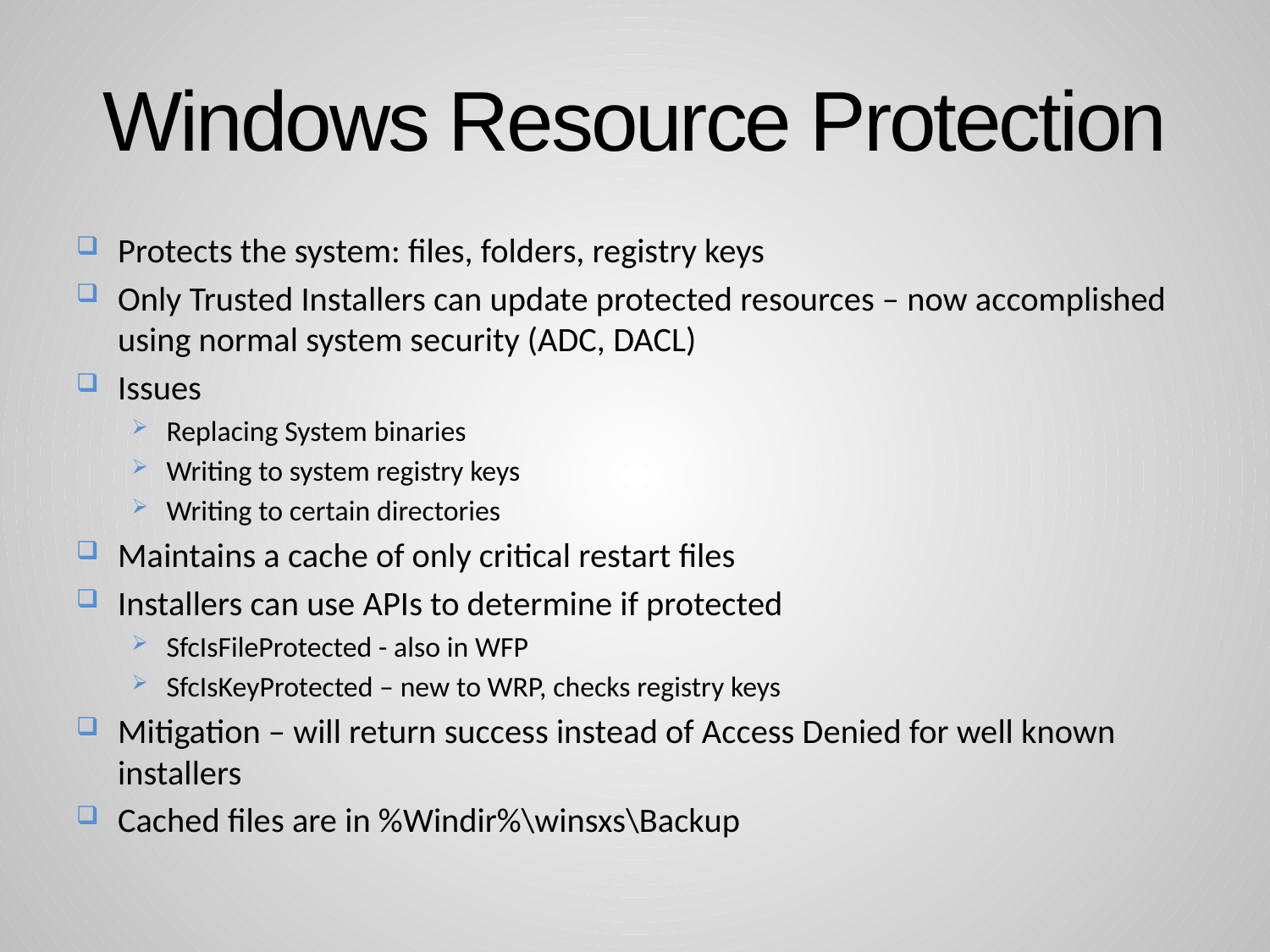

# Windows Resource Protection
Protects the system: files, folders, registry keys
Only Trusted Installers can update protected resources – now accomplished using normal system security (ADC, DACL)
Issues
Replacing System binaries
Writing to system registry keys
Writing to certain directories
Maintains a cache of only critical restart files
Installers can use APIs to determine if protected
SfcIsFileProtected - also in WFP
SfcIsKeyProtected – new to WRP, checks registry keys
Mitigation – will return success instead of Access Denied for well known installers
Cached files are in %Windir%\winsxs\Backup